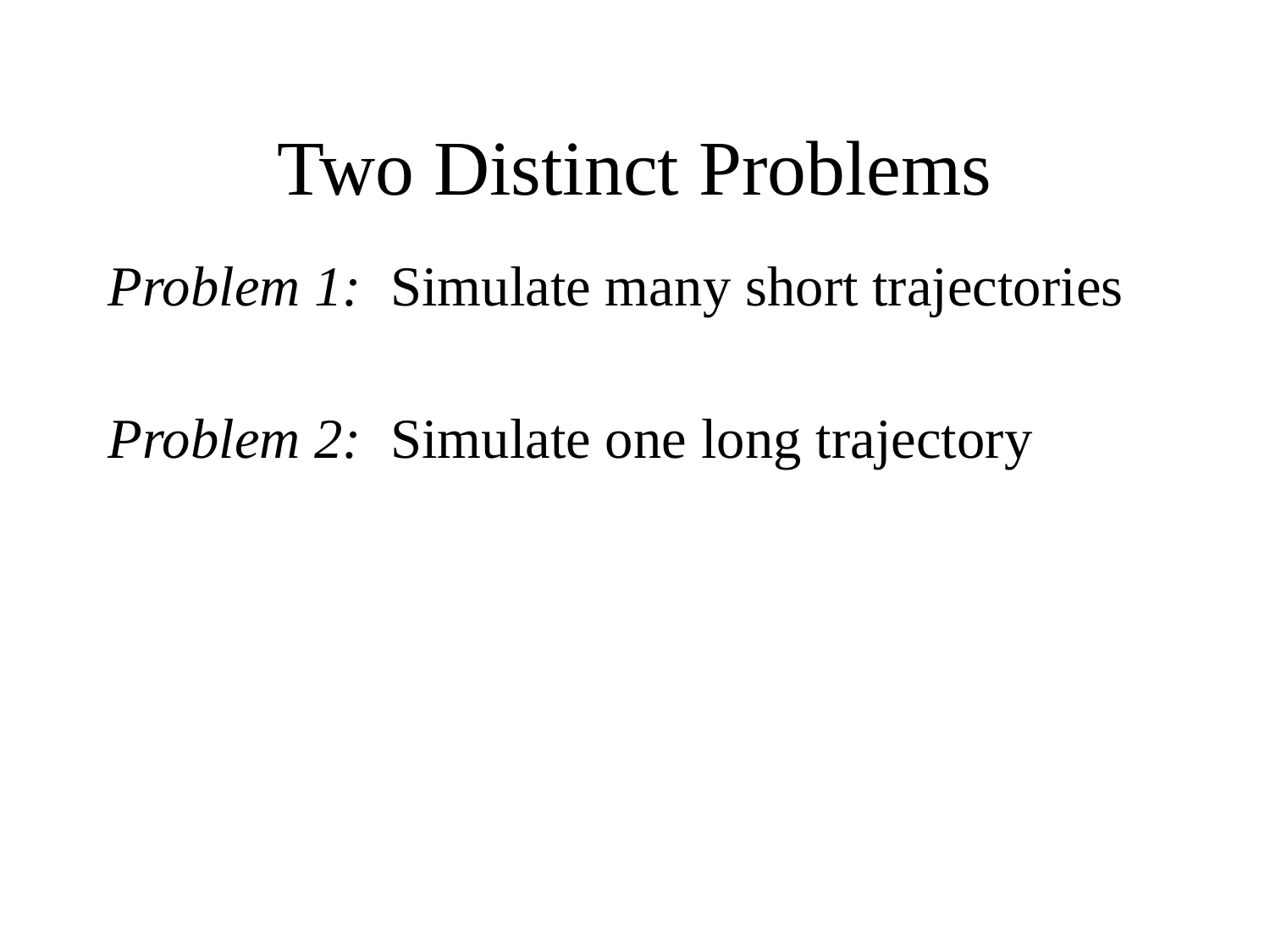

# Two Distinct Problems
Problem 1:  Simulate many short trajectories
Problem 2:  Simulate one long trajectory